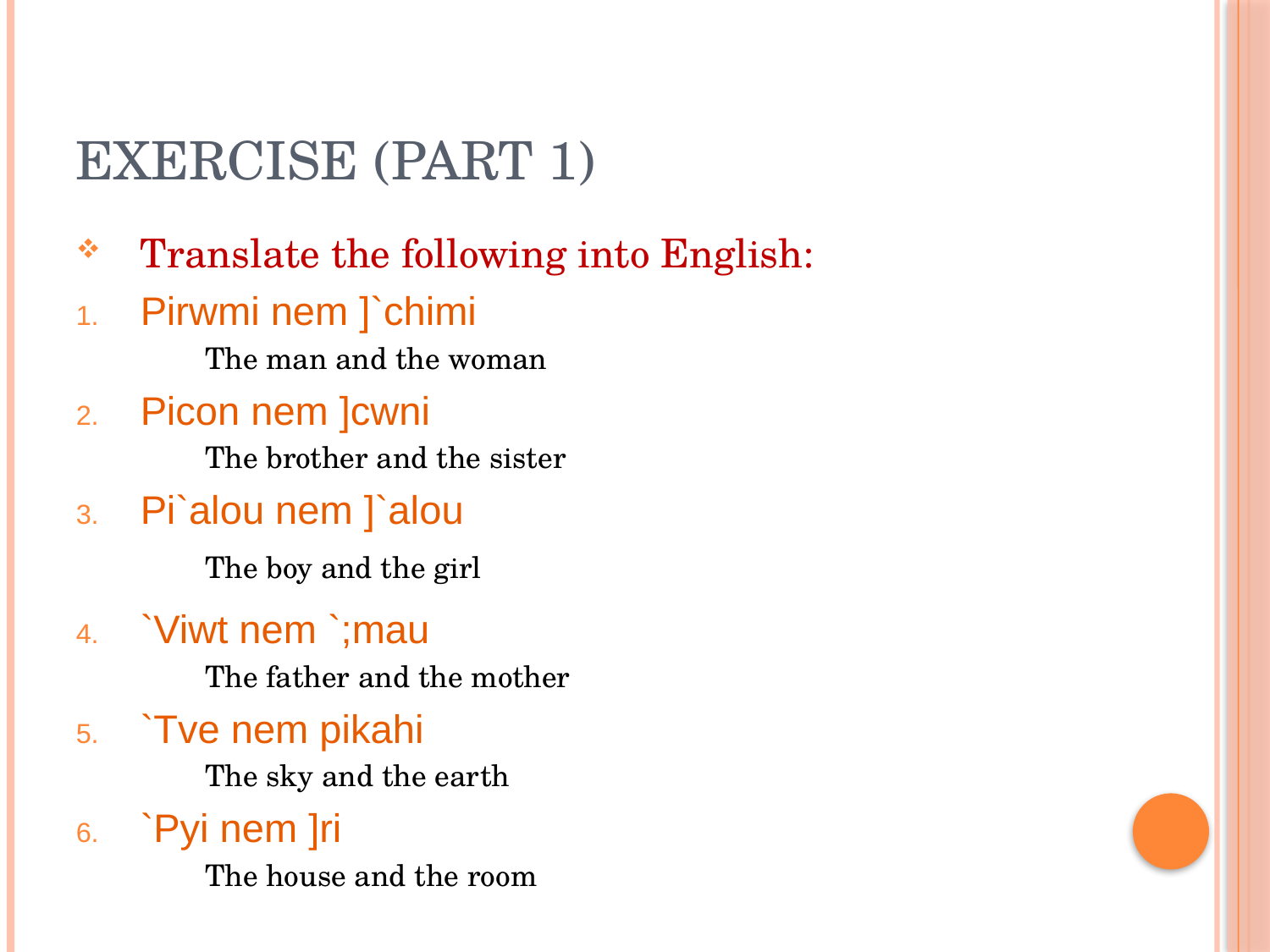

# Exercise (Part 1)
Translate the following into English:
Pirwmi nem ]`chimi
The man and the woman
Picon nem ]cwni
The brother and the sister
Pi`alou nem ]`alou
The boy and the girl
`Viwt nem `;mau
The father and the mother
`Tve nem pikahi
The sky and the earth
`Pyi nem ]ri
The house and the room